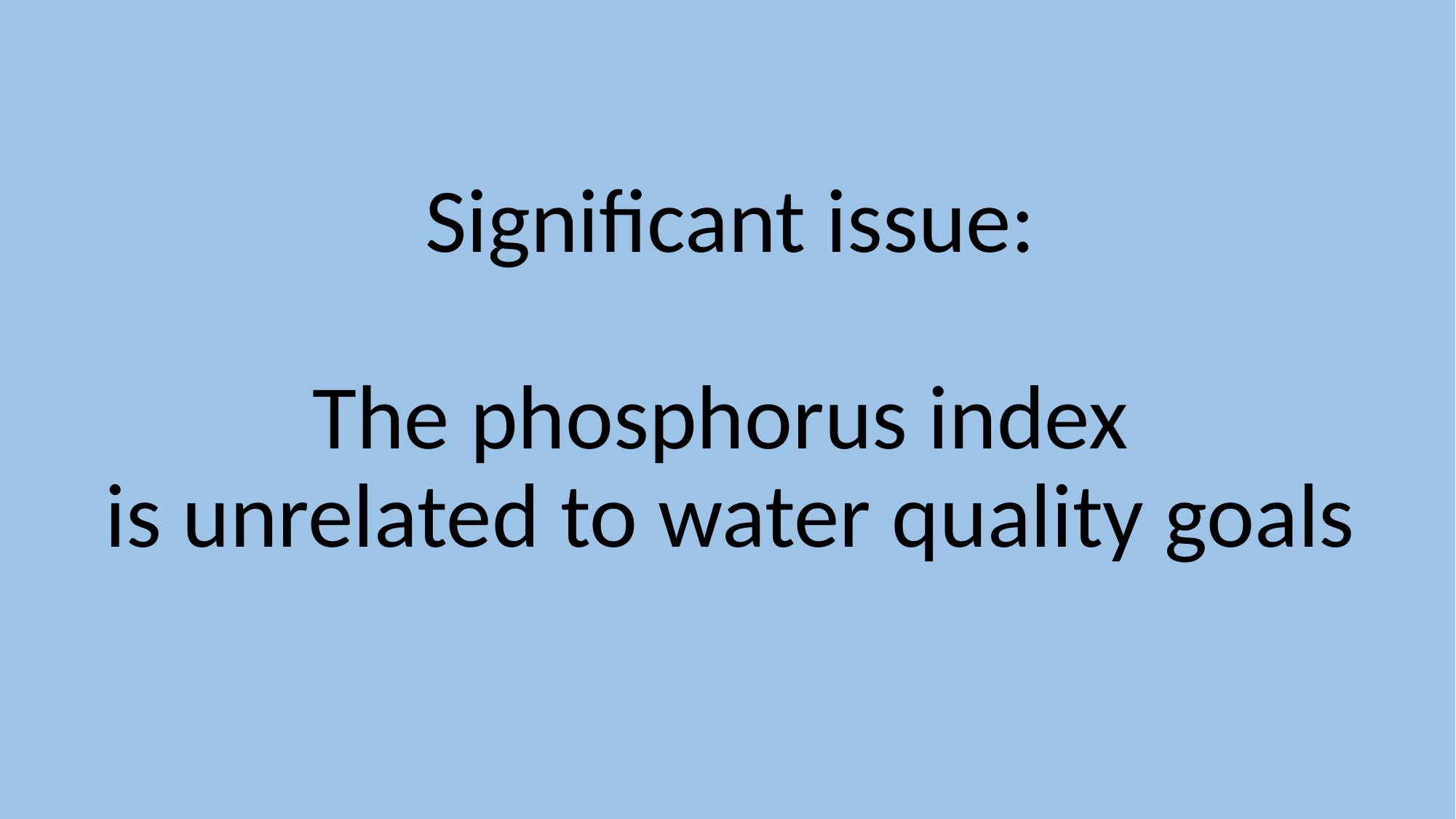

# Significant issue: The phosphorus index is unrelated to water quality goals